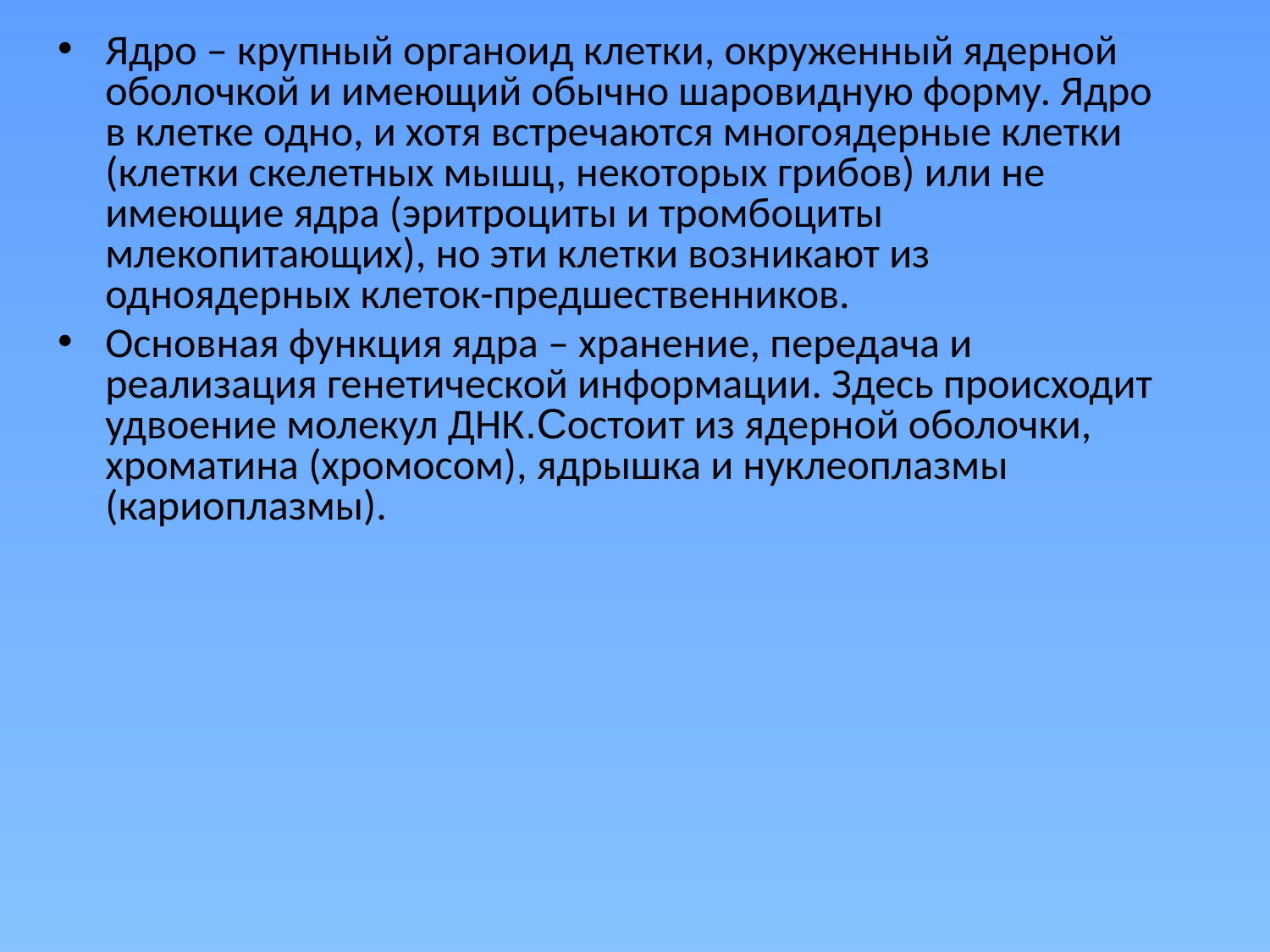

Ядро – крупный органоид клетки, окруженный ядерной оболочкой и имеющий обычно шаровидную форму. Ядро в клетке одно, и хотя встречаются многоядерные клетки (клетки скелетных мышц, некоторых грибов) или не имеющие ядра (эритроциты и тромбоциты млекопитающих), но эти клетки возникают из одноядерных клеток-предшественников.
Основная функция ядра – хранение, передача и реализация генетической информации. Здесь происходит удвоение молекул ДНК.Состоит из ядерной оболочки, хроматина (хромосом), ядрышка и нуклеоплазмы (кариоплазмы).